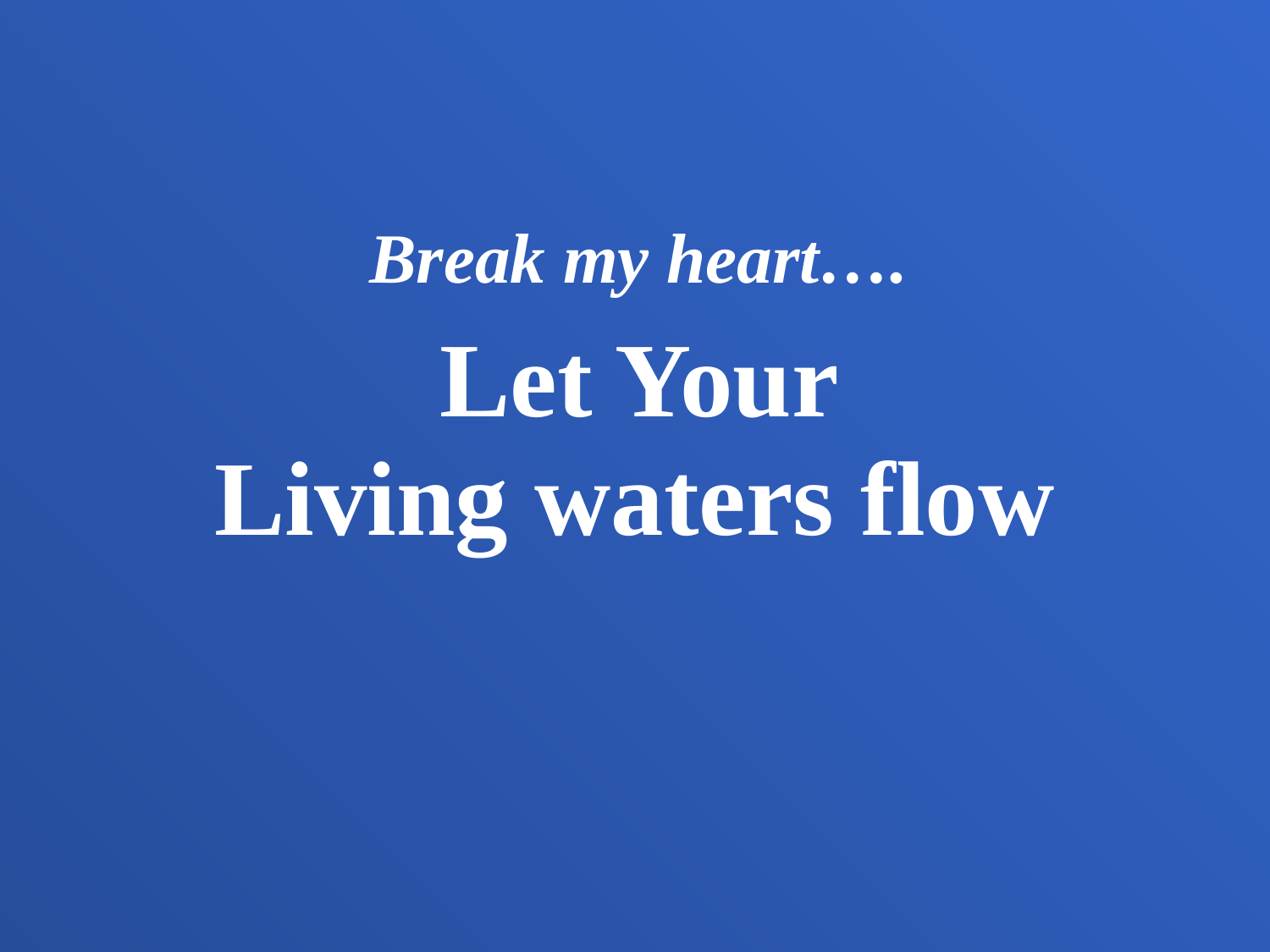

Break my heart….
Let Your
Living waters flow